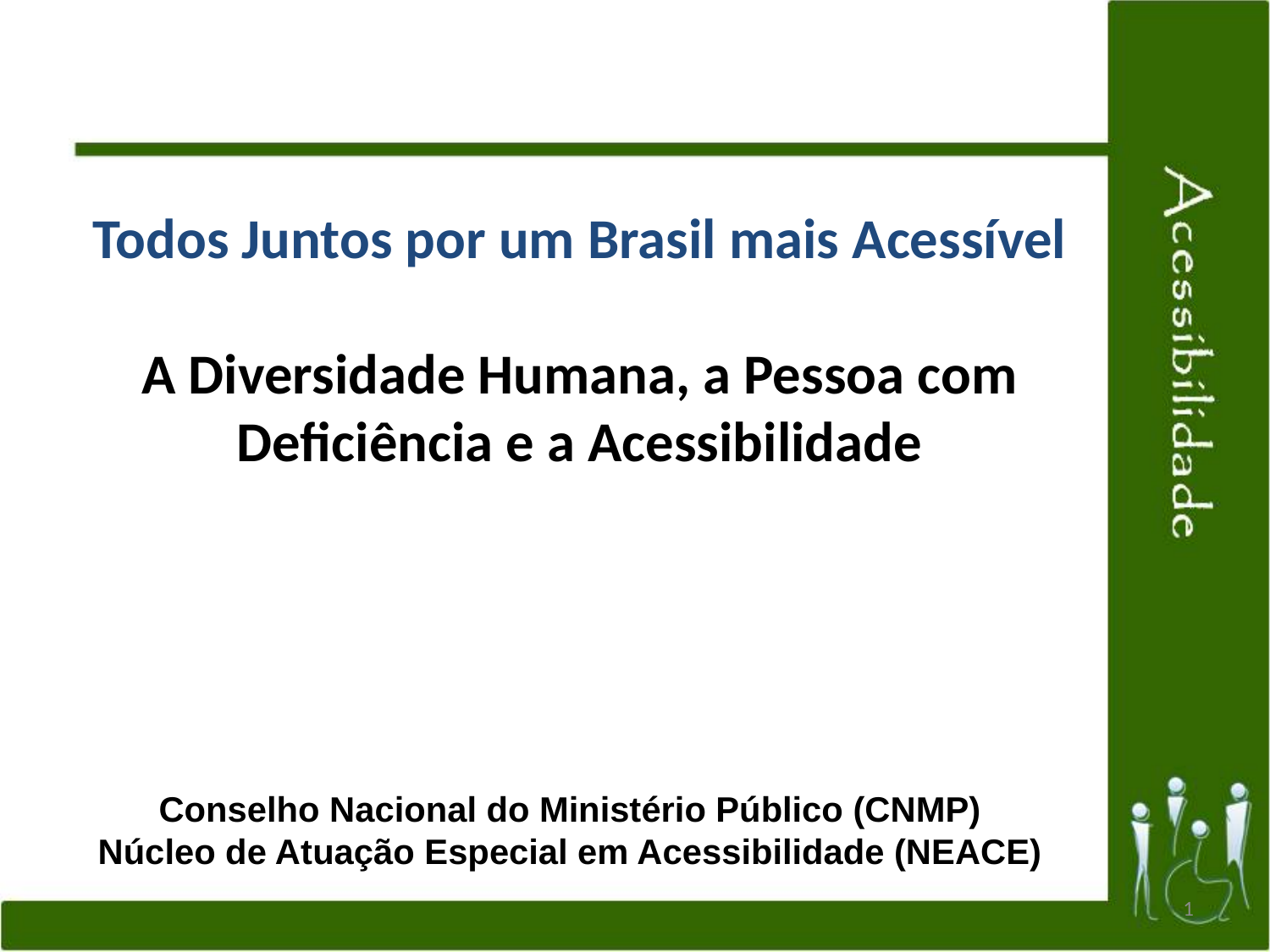

Todos Juntos por um Brasil mais Acessível

A Diversidade Humana, a Pessoa com Deficiência e a Acessibilidade
Conselho Nacional do Ministério Público (CNMP)
Núcleo de Atuação Especial em Acessibilidade (NEACE)
1